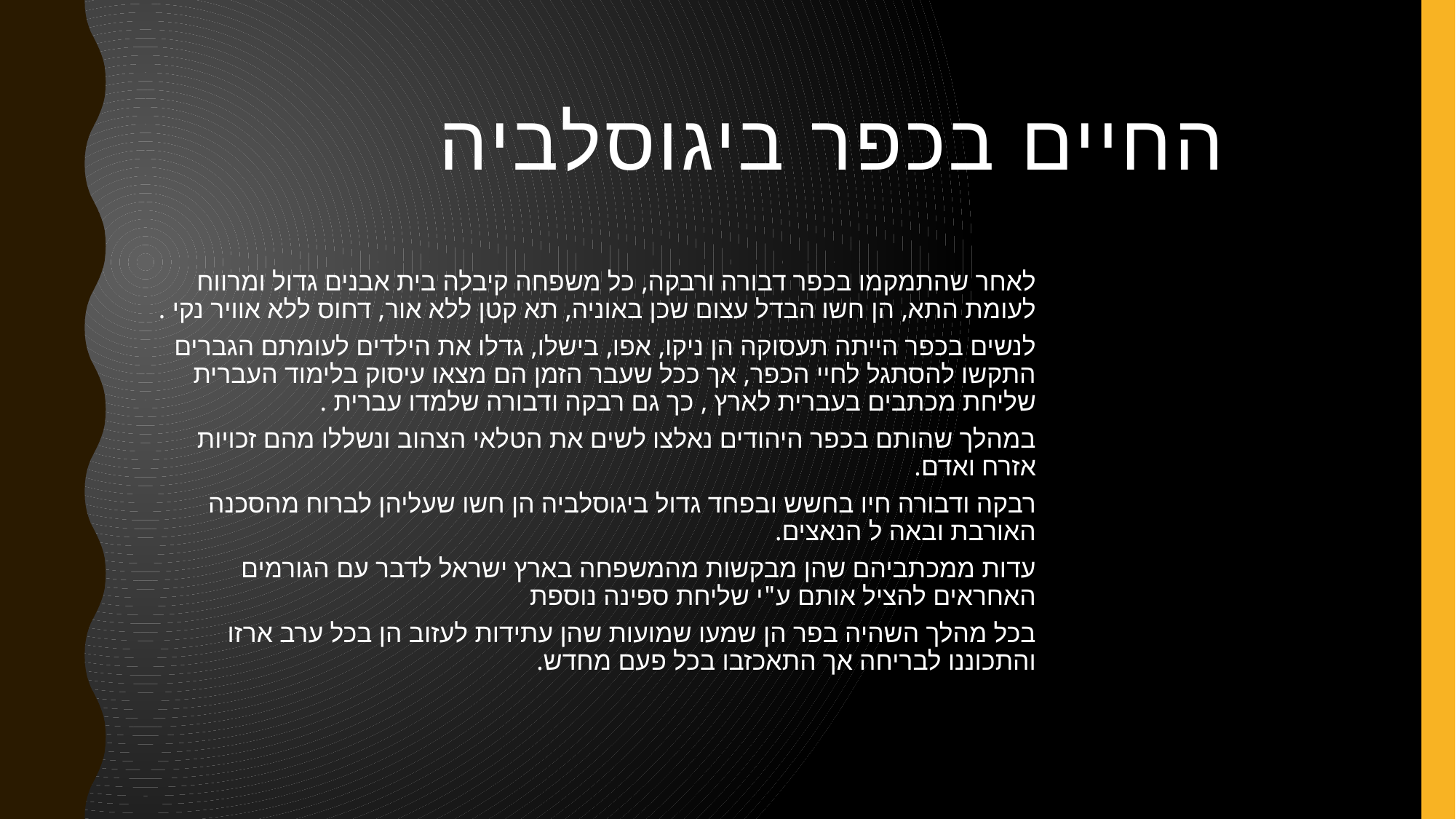

# החיים בכפר ביגוסלביה
לאחר שהתמקמו בכפר דבורה ורבקה, כל משפחה קיבלה בית אבנים גדול ומרווח לעומת התא, הן חשו הבדל עצום שכן באוניה, תא קטן ללא אור, דחוס ללא אוויר נקי .
לנשים בכפר הייתה תעסוקה הן ניקו, אפו, בישלו, גדלו את הילדים לעומתם הגברים התקשו להסתגל לחיי הכפר, אך ככל שעבר הזמן הם מצאו עיסוק בלימוד העברית שליחת מכתבים בעברית לארץ , כך גם רבקה ודבורה שלמדו עברית .
במהלך שהותם בכפר היהודים נאלצו לשים את הטלאי הצהוב ונשללו מהם זכויות אזרח ואדם.
רבקה ודבורה חיו בחשש ובפחד גדול ביגוסלביה הן חשו שעליהן לברוח מהסכנה האורבת ובאה ל הנאצים.
עדות ממכתביהם שהן מבקשות מהמשפחה בארץ ישראל לדבר עם הגורמים האחראים להציל אותם ע"י שליחת ספינה נוספת
בכל מהלך השהיה בפר הן שמעו שמועות שהן עתידות לעזוב הן בכל ערב ארזו והתכוננו לבריחה אך התאכזבו בכל פעם מחדש.